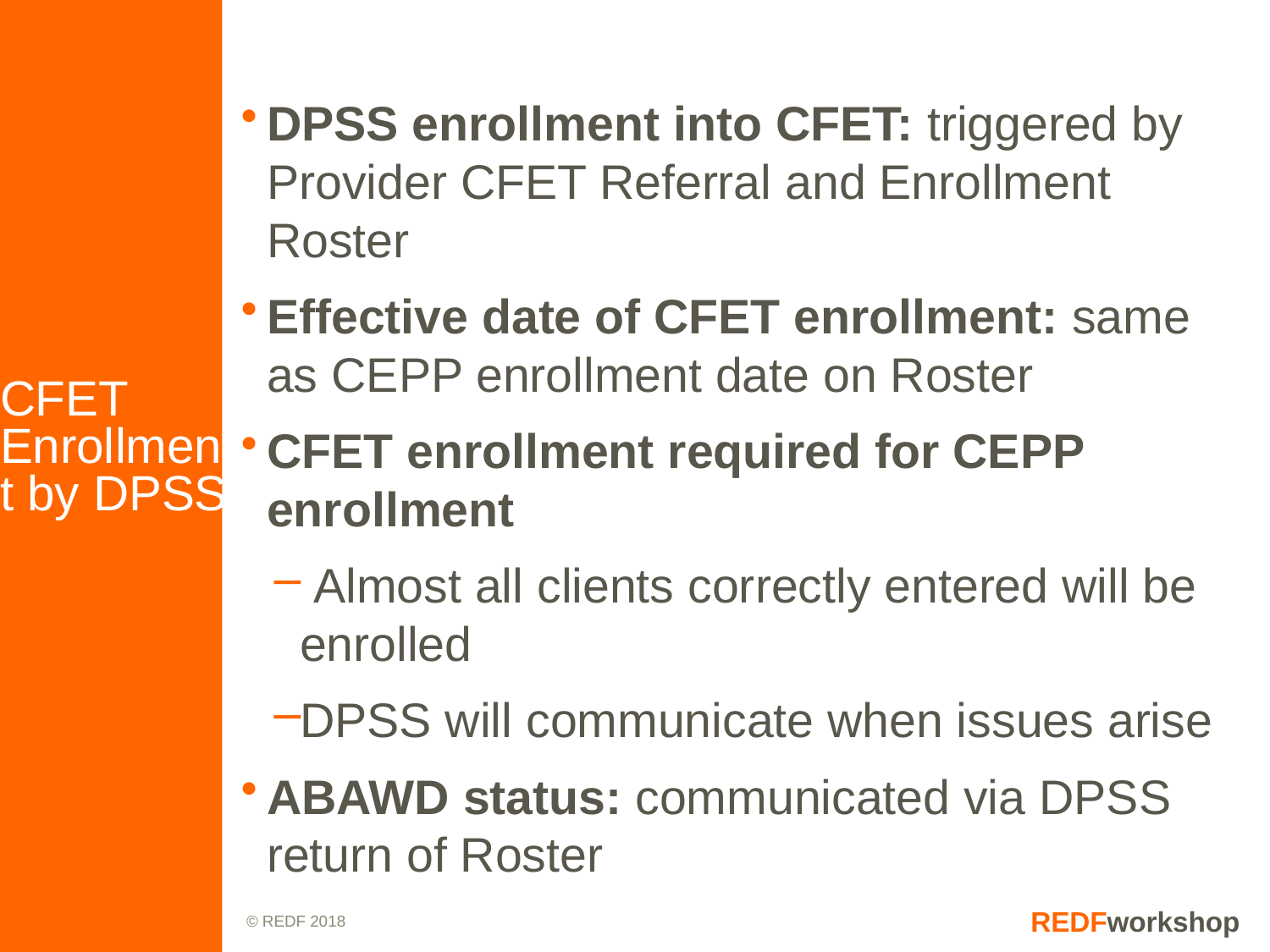

# CFET Enrollment by DPSS

DPSS enrollment into CFET: triggered by Provider CFET Referral and Enrollment Roster
Effective date of CFET enrollment: same as CEPP enrollment date on Roster
CFET enrollment required for CEPP enrollment
 Almost all clients correctly entered will be enrolled
DPSS will communicate when issues arise
ABAWD status: communicated via DPSS return of Roster